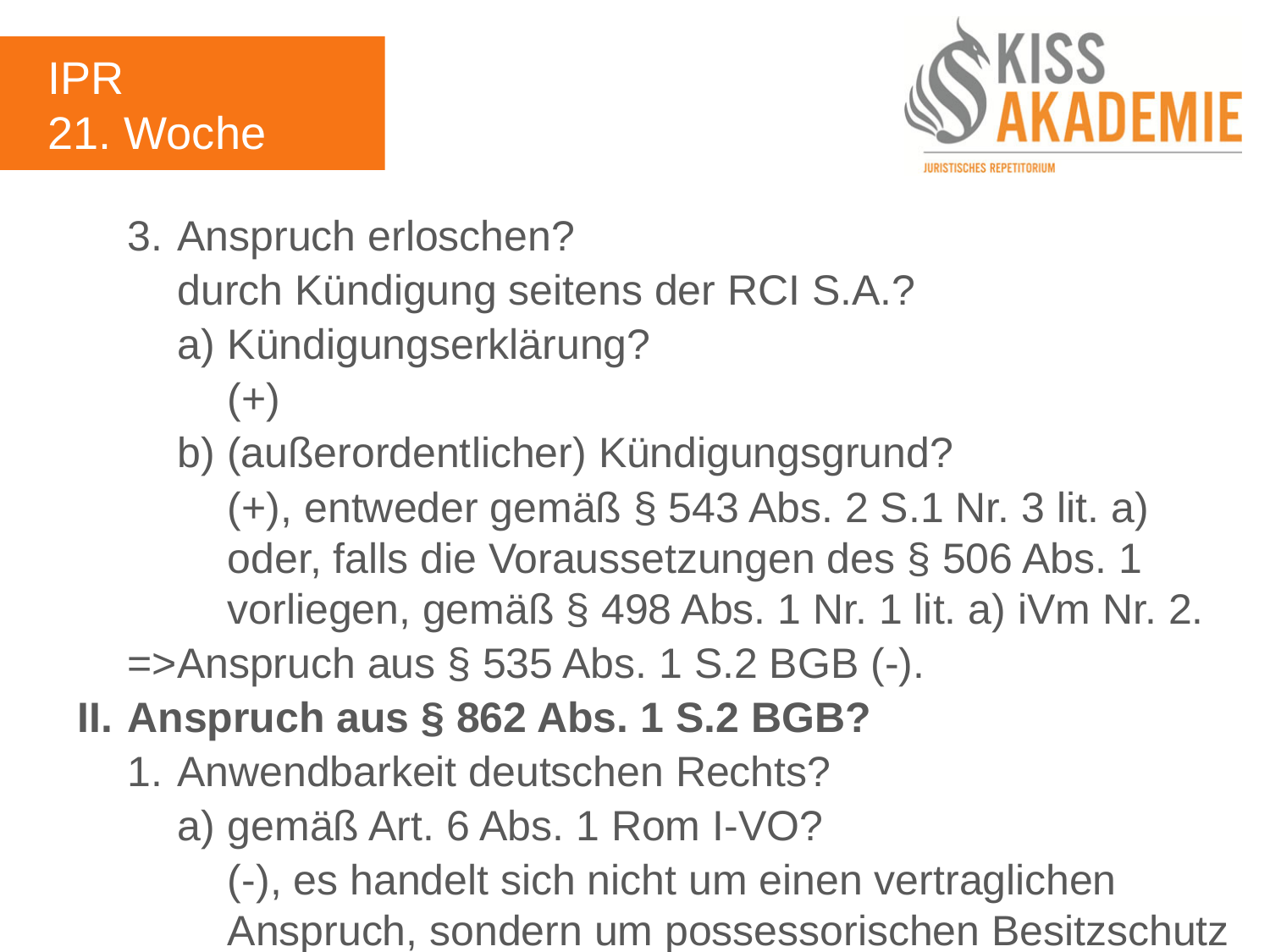

IPR
21. Woche
		3.	Anspruch erloschen?
			durch Kündigung seitens der RCI S.A.?
			a)	Kündigungserklärung?
				(+)
			b) (außerordentlicher) Kündigungsgrund?
				(+), entweder gemäß § 543 Abs. 2 S.1 Nr. 3 lit. a)					oder, falls die Voraussetzungen des § 506 Abs. 1					vorliegen, gemäß § 498 Abs. 1 Nr. 1 lit. a) iVm Nr. 2.
		=>Anspruch aus § 535 Abs. 1 S.2 BGB (-).
	II.	Anspruch aus § 862 Abs. 1 S.2 BGB?
		1.	Anwendbarkeit deutschen Rechts?
			a)	gemäß Art. 6 Abs. 1 Rom I-VO?
				(-), es handelt sich nicht um einen vertraglichen					Anspruch, sondern um possessorischen Besitzschutz